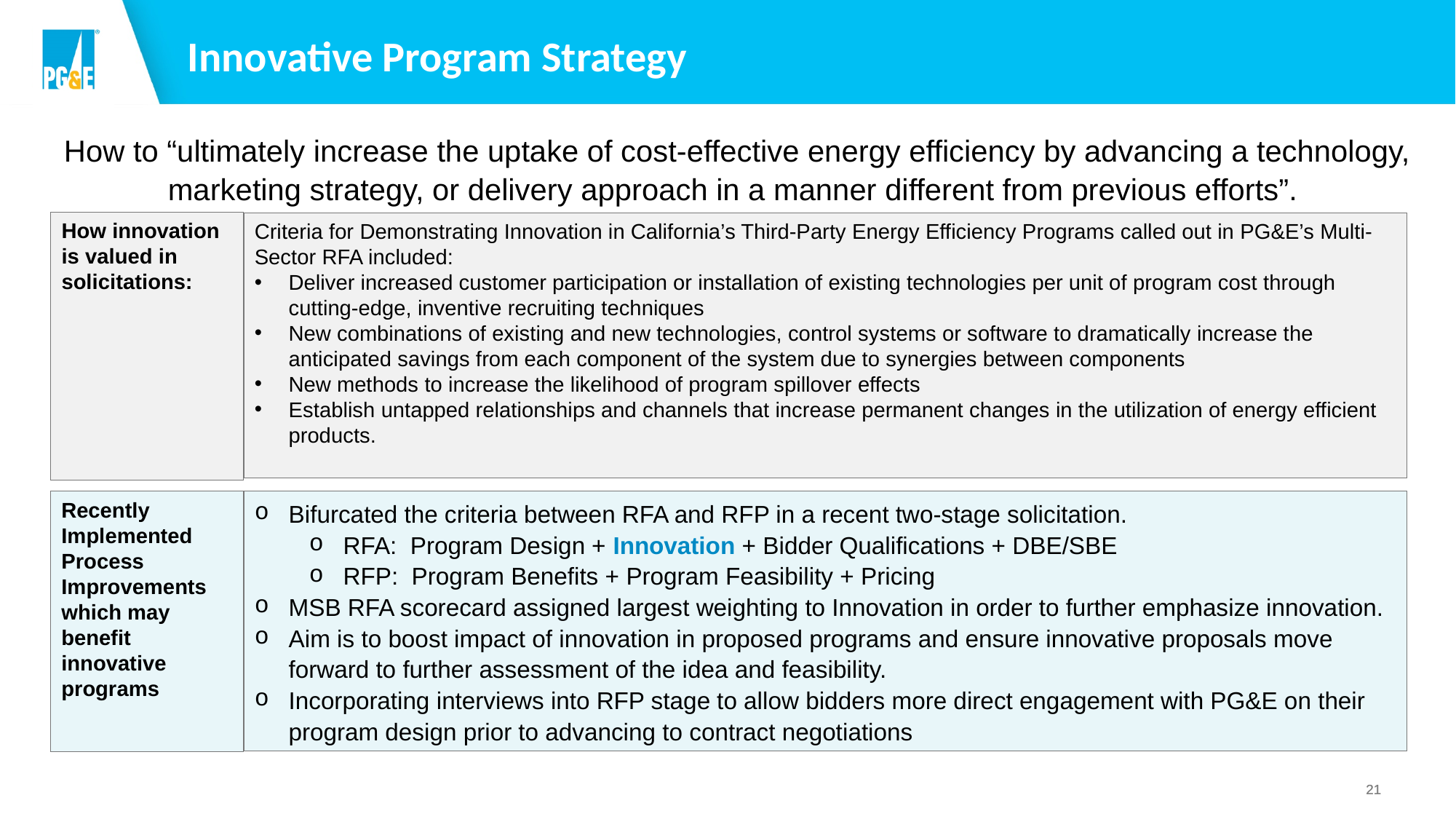

# Innovative Program Strategy
How to “ultimately increase the uptake of cost-effective energy efficiency by advancing a technology, marketing strategy, or delivery approach in a manner different from previous efforts”.
How innovation is valued in solicitations:

Criteria for Demonstrating Innovation in California’s Third-Party Energy Efficiency Programs called out in PG&E’s Multi-Sector RFA included:
Deliver increased customer participation or installation of existing technologies per unit of program cost through cutting-edge, inventive recruiting techniques
New combinations of existing and new technologies, control systems or software to dramatically increase the anticipated savings from each component of the system due to synergies between components
New methods to increase the likelihood of program spillover effects
Establish untapped relationships and channels that increase permanent changes in the utilization of energy efficient products.

Recently Implemented Process Improvements which may benefit innovative programs
Bifurcated the criteria between RFA and RFP in a recent two-stage solicitation. ​
RFA:  Program Design + Innovation + Bidder Qualifications + DBE/SBE
RFP:  Program Benefits + Program Feasibility + Pricing
MSB RFA scorecard assigned largest weighting to Innovation in order to further emphasize innovation. ​
Aim is to boost impact of innovation in proposed programs and ensure innovative proposals move forward to further assessment of the idea and feasibility.​
Incorporating interviews into RFP stage to allow bidders more direct engagement with PG&E on their program design prior to advancing to contract negotiations